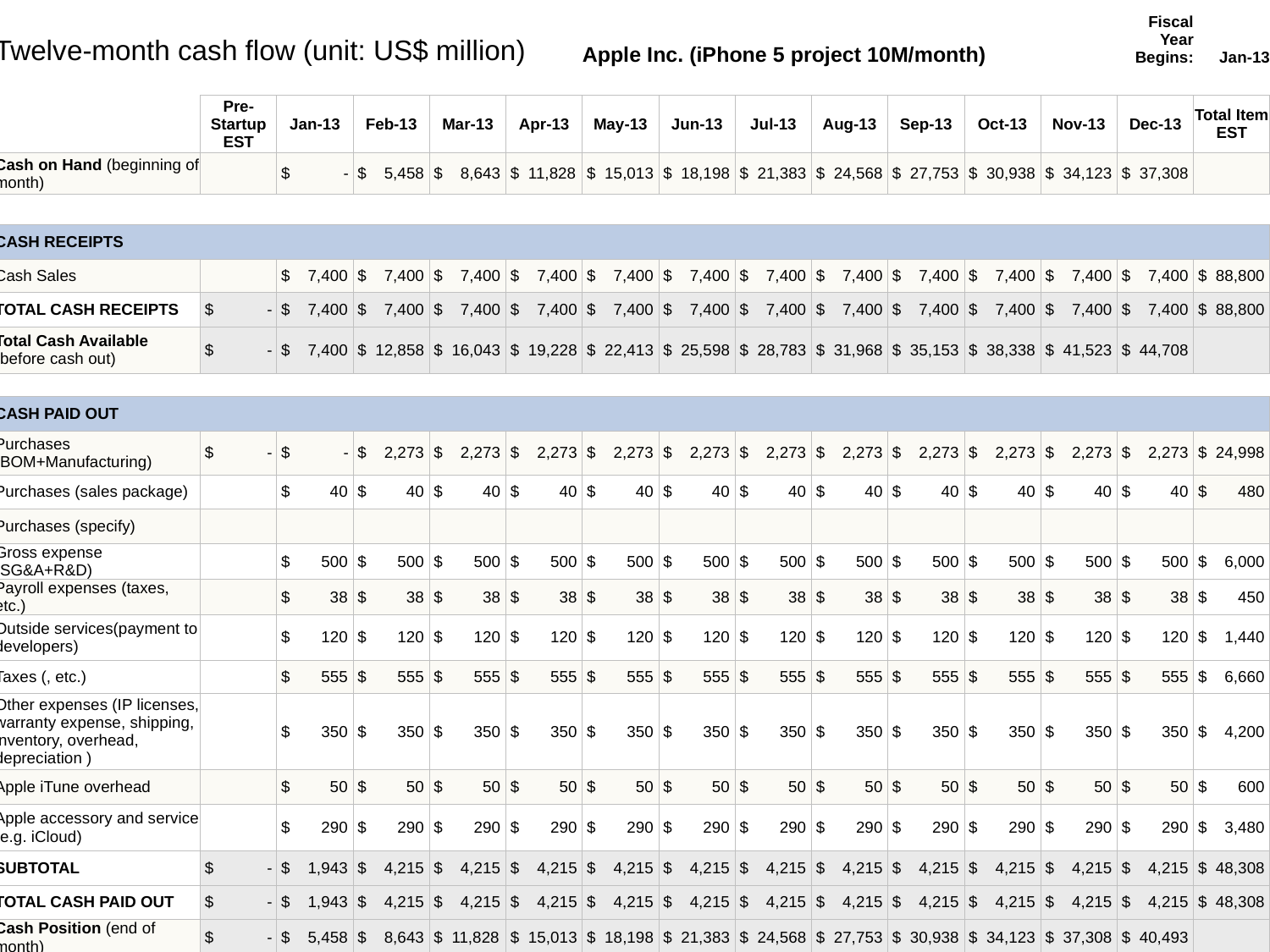

| Twelve-month cash flow (unit: US$ million) |  |  |  |  |  | Apple Inc. (iPhone 5 project 10M/month) |  |  |  |  |  |  | Fiscal Year Begins: | Jan-13 |
| --- | --- | --- | --- | --- | --- | --- | --- | --- | --- | --- | --- | --- | --- | --- |
|  |  |  |  |  |  |  |  |  |  |  |  |  |  |  |
|  | Pre-Startup EST | Jan-13 | Feb-13 | Mar-13 | Apr-13 | May-13 | Jun-13 | Jul-13 | Aug-13 | Sep-13 | Oct-13 | Nov-13 | Dec-13 | Total Item EST |
| Cash on Hand (beginning of month) |  | $ - | $ 5,458 | $ 8,643 | $ 11,828 | $ 15,013 | $ 18,198 | $ 21,383 | $ 24,568 | $ 27,753 | $ 30,938 | $ 34,123 | $ 37,308 |  |
|  |  |  |  |  |  |  |  |  |  |  |  |  |  |  |
| CASH RECEIPTS |  |  |  |  |  |  |  |  |  |  |  |  |  |  |
| Cash Sales |  | $ 7,400 | $ 7,400 | $ 7,400 | $ 7,400 | $ 7,400 | $ 7,400 | $ 7,400 | $ 7,400 | $ 7,400 | $ 7,400 | $ 7,400 | $ 7,400 | $ 88,800 |
| TOTAL CASH RECEIPTS | $ - | $ 7,400 | $ 7,400 | $ 7,400 | $ 7,400 | $ 7,400 | $ 7,400 | $ 7,400 | $ 7,400 | $ 7,400 | $ 7,400 | $ 7,400 | $ 7,400 | $ 88,800 |
| Total Cash Available (before cash out) | $ - | $ 7,400 | $ 12,858 | $ 16,043 | $ 19,228 | $ 22,413 | $ 25,598 | $ 28,783 | $ 31,968 | $ 35,153 | $ 38,338 | $ 41,523 | $ 44,708 |  |
|  |  |  |  |  |  |  |  |  |  |  |  |  |  |  |
| CASH PAID OUT |  |  |  |  |  |  |  |  |  |  |  |  |  |  |
| Purchases (BOM+Manufacturing) | $ - | $ - | $ 2,273 | $ 2,273 | $ 2,273 | $ 2,273 | $ 2,273 | $ 2,273 | $ 2,273 | $ 2,273 | $ 2,273 | $ 2,273 | $ 2,273 | $ 24,998 |
| Purchases (sales package) |  | $ 40 | $ 40 | $ 40 | $ 40 | $ 40 | $ 40 | $ 40 | $ 40 | $ 40 | $ 40 | $ 40 | $ 40 | $ 480 |
| Purchases (specify) |  |  |  |  |  |  |  |  |  |  |  |  |  |  |
| Gross expense (SG&A+R&D) |  | $ 500 | $ 500 | $ 500 | $ 500 | $ 500 | $ 500 | $ 500 | $ 500 | $ 500 | $ 500 | $ 500 | $ 500 | $ 6,000 |
| Payroll expenses (taxes, etc.) |  | $ 38 | $ 38 | $ 38 | $ 38 | $ 38 | $ 38 | $ 38 | $ 38 | $ 38 | $ 38 | $ 38 | $ 38 | $ 450 |
| Outside services(payment to developers) |  | $ 120 | $ 120 | $ 120 | $ 120 | $ 120 | $ 120 | $ 120 | $ 120 | $ 120 | $ 120 | $ 120 | $ 120 | $ 1,440 |
| Taxes (, etc.) |  | $ 555 | $ 555 | $ 555 | $ 555 | $ 555 | $ 555 | $ 555 | $ 555 | $ 555 | $ 555 | $ 555 | $ 555 | $ 6,660 |
| Other expenses (IP licenses, warranty expense, shipping, inventory, overhead, depreciation ) |  | $ 350 | $ 350 | $ 350 | $ 350 | $ 350 | $ 350 | $ 350 | $ 350 | $ 350 | $ 350 | $ 350 | $ 350 | $ 4,200 |
| Apple iTune overhead |  | $ 50 | $ 50 | $ 50 | $ 50 | $ 50 | $ 50 | $ 50 | $ 50 | $ 50 | $ 50 | $ 50 | $ 50 | $ 600 |
| Apple accessory and service (e.g. iCloud) |  | $ 290 | $ 290 | $ 290 | $ 290 | $ 290 | $ 290 | $ 290 | $ 290 | $ 290 | $ 290 | $ 290 | $ 290 | $ 3,480 |
| SUBTOTAL | $ - | $ 1,943 | $ 4,215 | $ 4,215 | $ 4,215 | $ 4,215 | $ 4,215 | $ 4,215 | $ 4,215 | $ 4,215 | $ 4,215 | $ 4,215 | $ 4,215 | $ 48,308 |
| TOTAL CASH PAID OUT | $ - | $ 1,943 | $ 4,215 | $ 4,215 | $ 4,215 | $ 4,215 | $ 4,215 | $ 4,215 | $ 4,215 | $ 4,215 | $ 4,215 | $ 4,215 | $ 4,215 | $ 48,308 |
| Cash Position (end of month) | $ - | $ 5,458 | $ 8,643 | $ 11,828 | $ 15,013 | $ 18,198 | $ 21,383 | $ 24,568 | $ 27,753 | $ 30,938 | $ 34,123 | $ 37,308 | $ 40,493 |  |